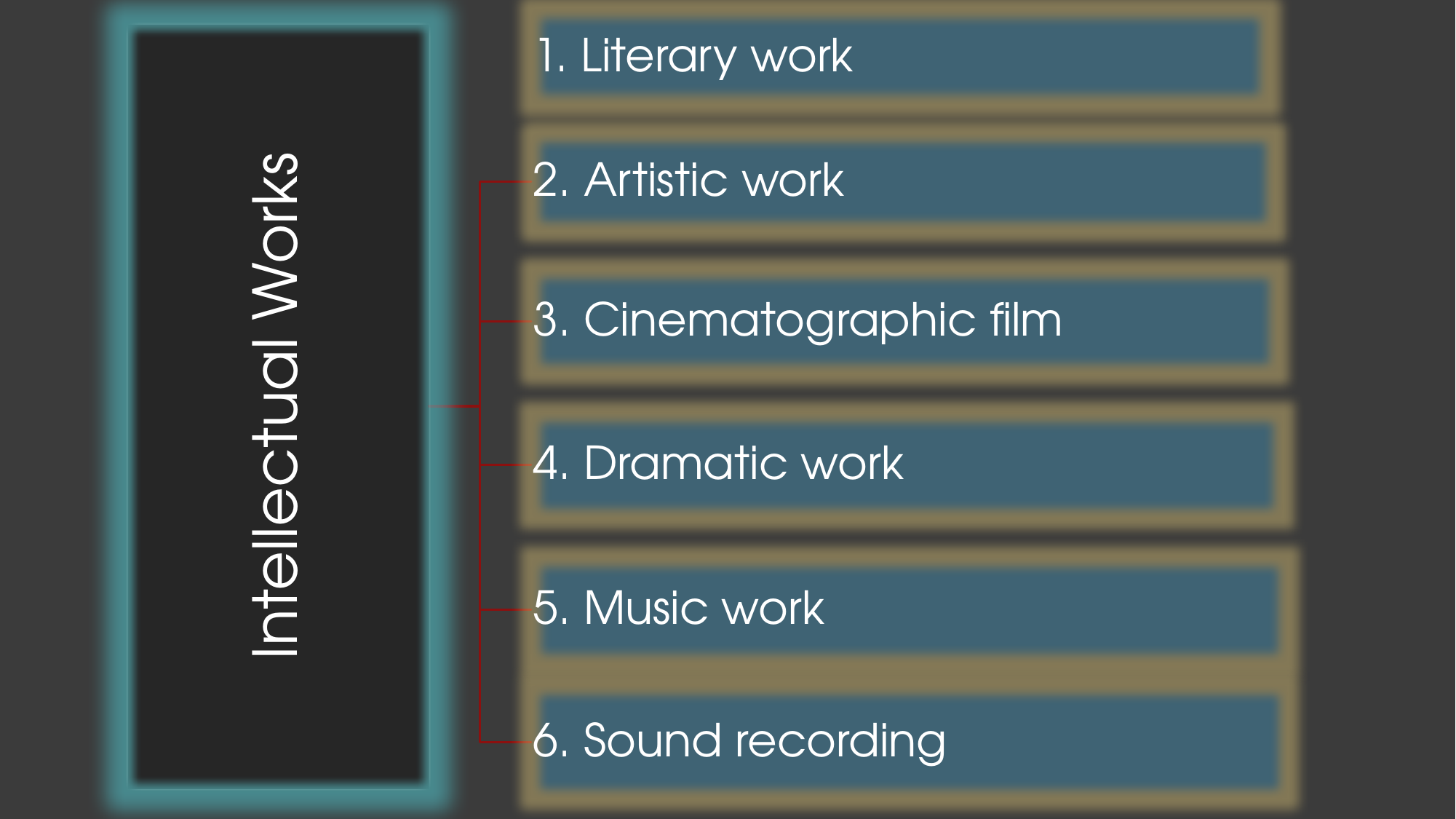

Intellectual Works
1. Literary work
2. Artistic work
3. Cinematographic film
4. Dramatic work
5. Music work
6. Sound recording